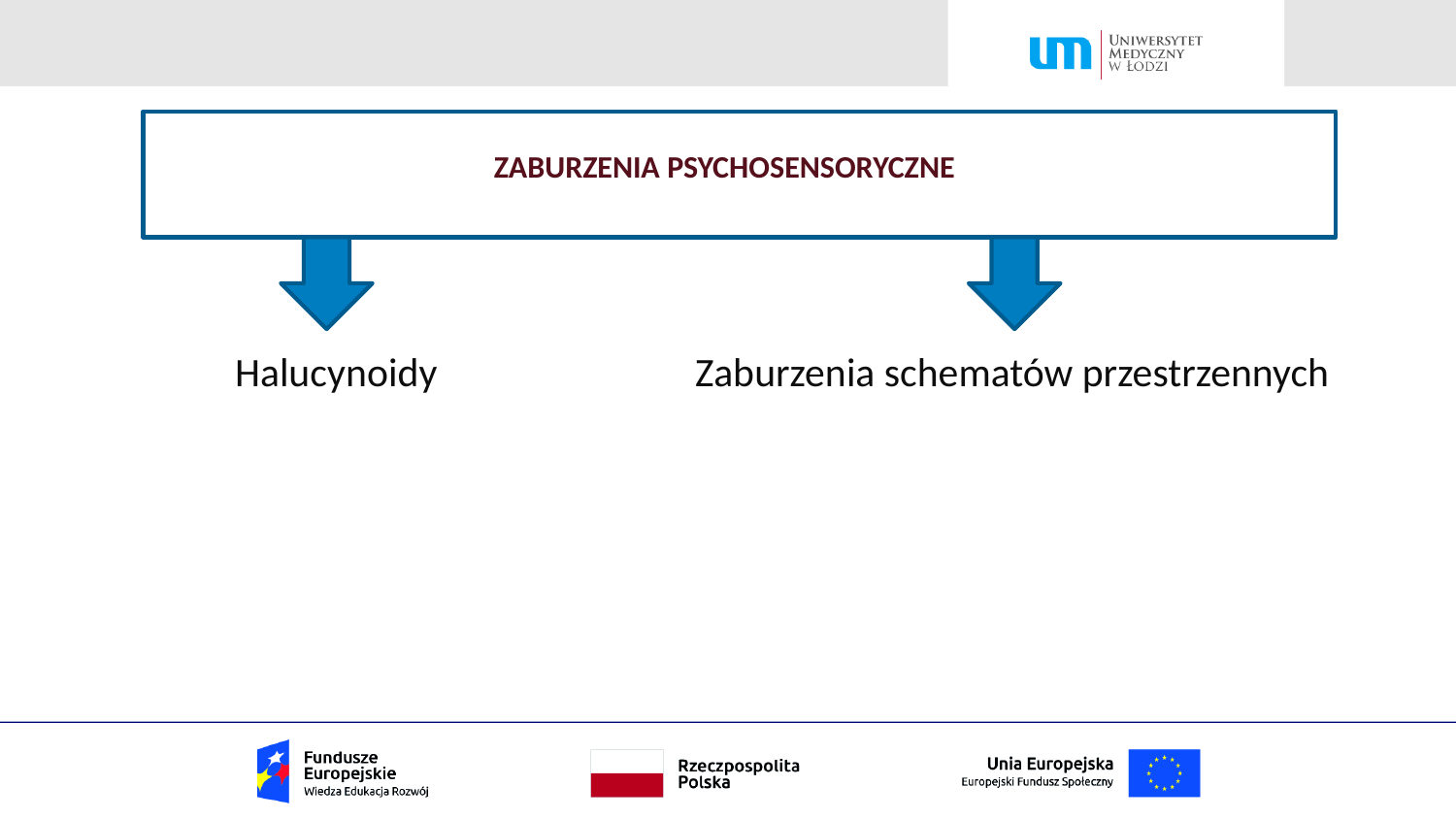

# ZABURZENIA PSYCHOSENSORYCZNE

                Halucynoidy                            Zaburzenia schematów przestrzennych